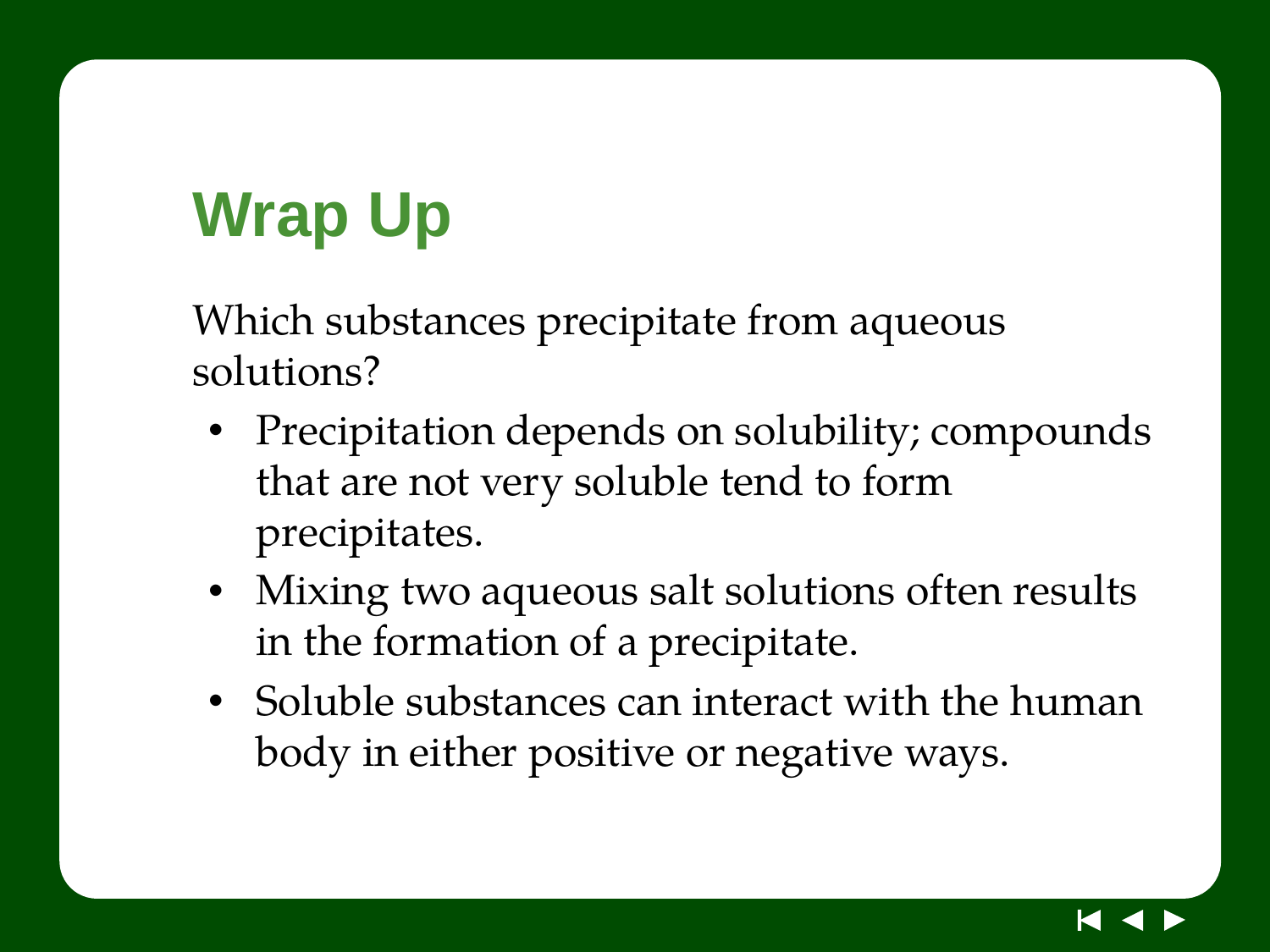

# Wrap Up
Which substances precipitate from aqueous solutions?
Precipitation depends on solubility; compounds that are not very soluble tend to form precipitates.
Mixing two aqueous salt solutions often results in the formation of a precipitate.
Soluble substances can interact with the human body in either positive or negative ways.